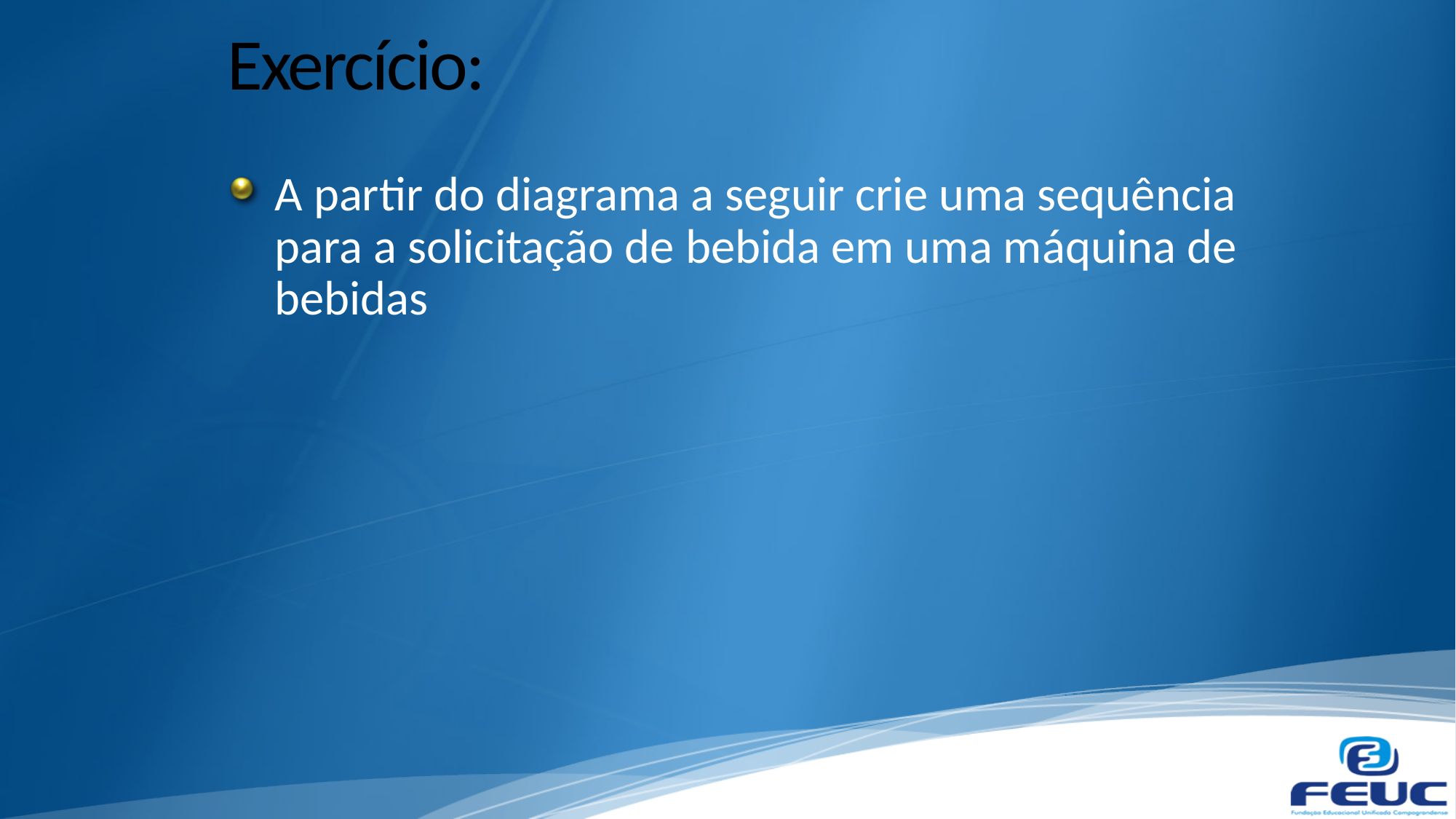

# Exercício:
A partir do diagrama a seguir crie uma sequência para a solicitação de bebida em uma máquina de bebidas